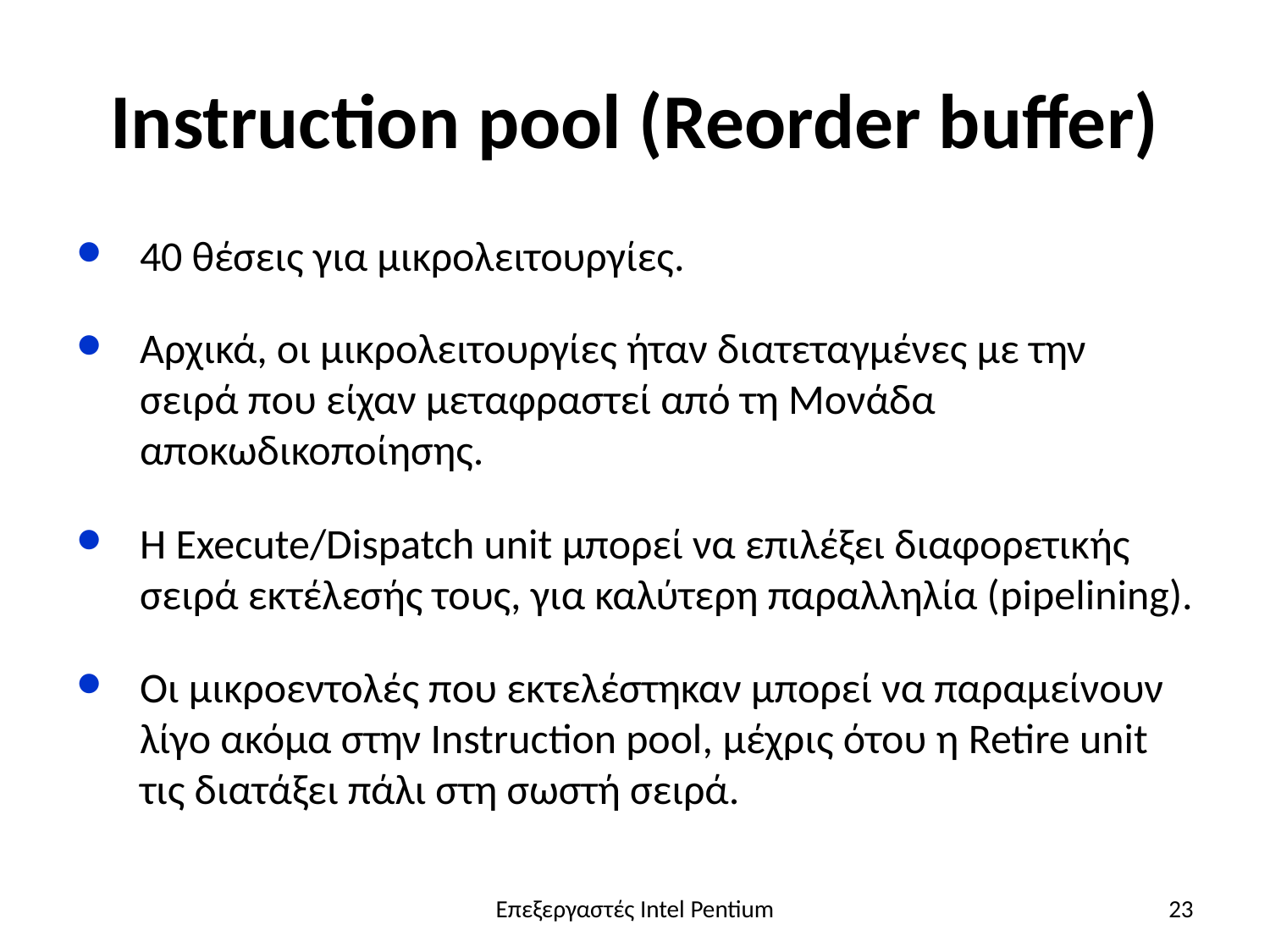

# Instruction pool (Reorder buffer)
40 θέσεις για μικρολειτουργίες.
Αρχικά, οι μικρολειτουργίες ήταν διατεταγμένες με την σειρά που είχαν μεταφραστεί από τη Μονάδα αποκωδικοποίησης.
Η Execute/Dispatch unit μπορεί να επιλέξει διαφορετικής σειρά εκτέλεσής τους, για καλύτερη παραλληλία (pipelining).
Οι μικροεντολές που εκτελέστηκαν μπορεί να παραμείνουν λίγο ακόμα στην Instruction pool, μέχρις ότου η Retire unit τις διατάξει πάλι στη σωστή σειρά.
Επεξεργαστές Intel Pentium
23